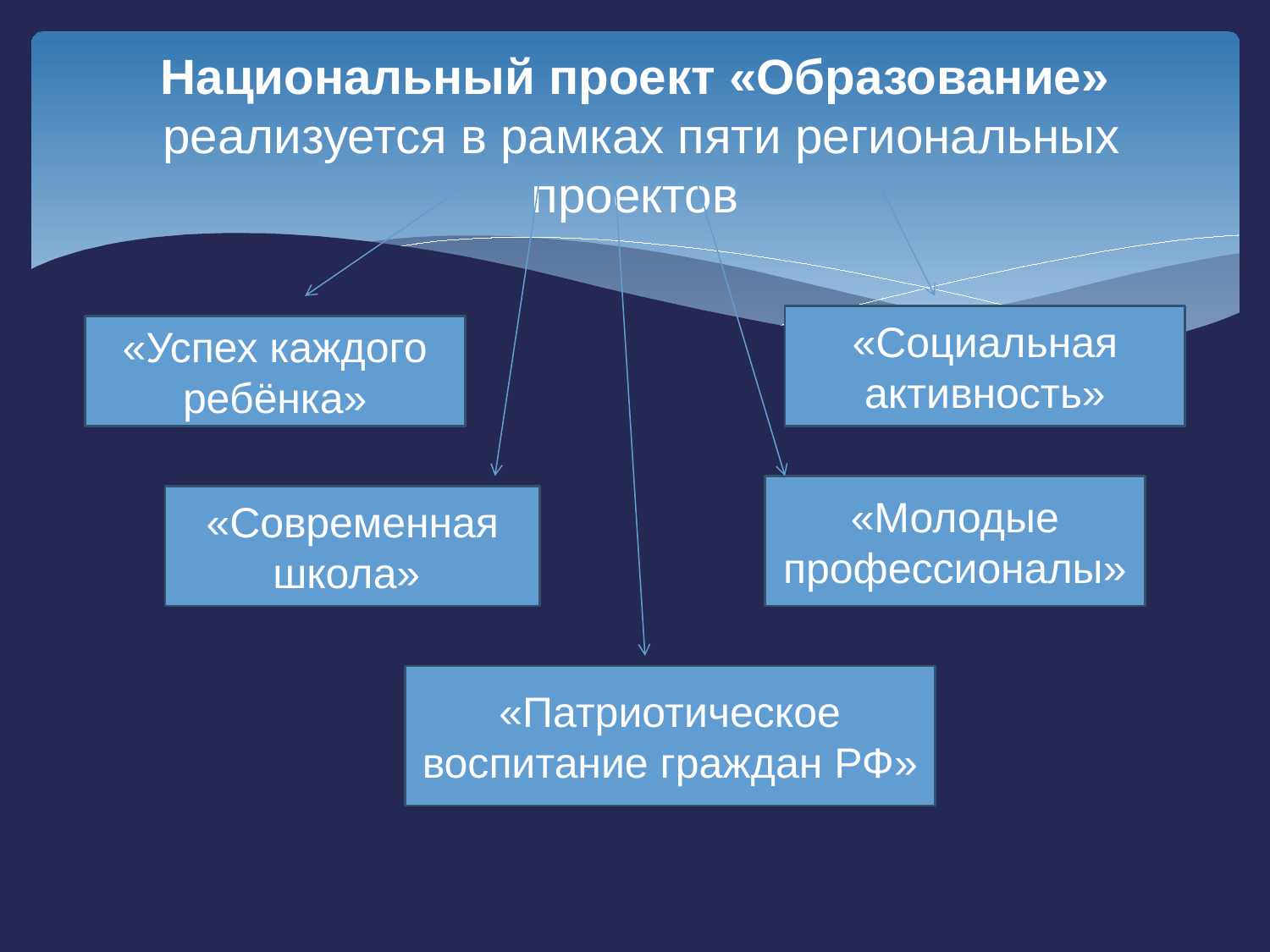

# Национальный проект «Образование» реализуется в рамках пяти региональных проектов
«Социальная активность»
«Успех каждого ребёнка»
«Молодые профессионалы»
«Современная школа»
«Патриотическое воспитание граждан РФ»